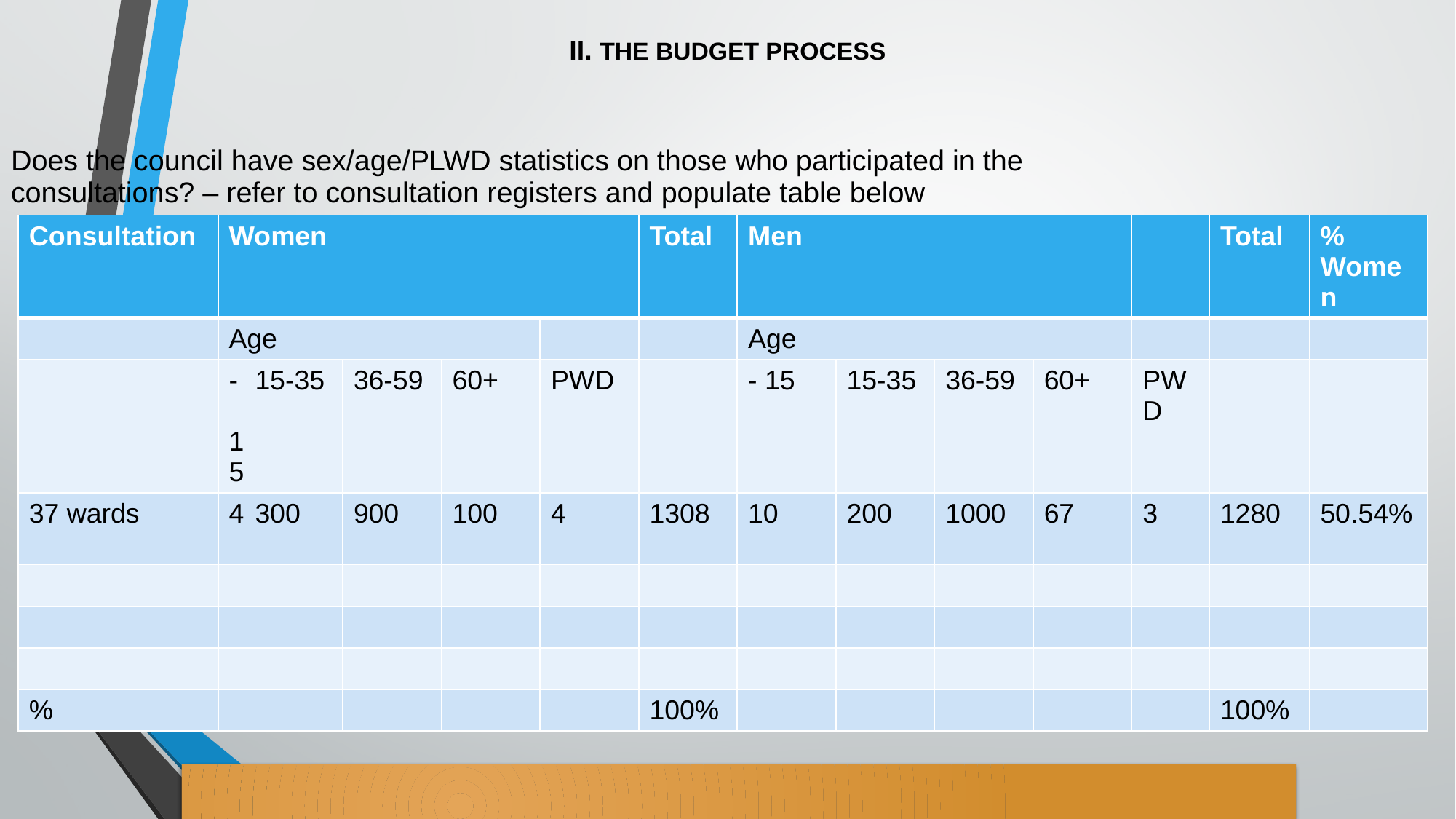

# II. THE BUDGET PROCESS
Does the council have sex/age/PLWD statistics on those who participated in the consultations? – refer to consultation registers and populate table below
| Consultation | Women |  |  |  |  | Total | Men |  |  |  |  | Total | % Women |
| --- | --- | --- | --- | --- | --- | --- | --- | --- | --- | --- | --- | --- | --- |
|  | Age |  |  |  |  |  | Age |  |  |  |  |  |  |
|  | - 15 | 15-35 | 36-59 | 60+ | PWD |  | - 15 | 15-35 | 36-59 | 60+ | PWD |  |  |
| 37 wards | 4 | 300 | 900 | 100 | 4 | 1308 | 10 | 200 | 1000 | 67 | 3 | 1280 | 50.54% |
|  |  |  |  |  |  |  |  |  |  |  |  |  |  |
|  |  |  |  |  |  |  |  |  |  |  |  |  |  |
|  |  |  |  |  |  |  |  |  |  |  |  |  |  |
| % |  |  |  |  |  | 100% |  |  |  |  |  | 100% |  |